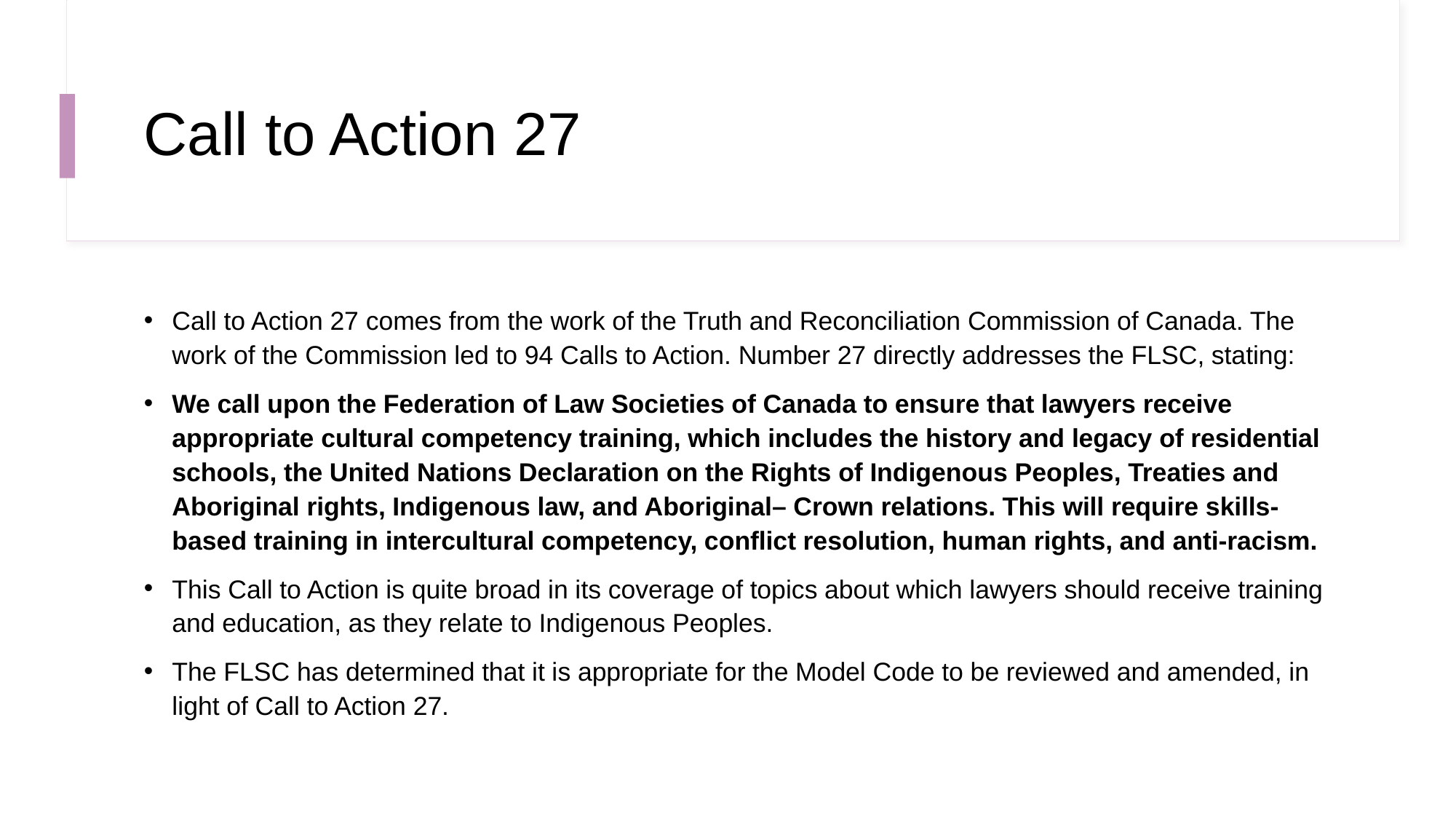

# Call to Action 27
Call to Action 27 comes from the work of the Truth and Reconciliation Commission of Canada. The work of the Commission led to 94 Calls to Action. Number 27 directly addresses the FLSC, stating:
We call upon the Federation of Law Societies of Canada to ensure that lawyers receive appropriate cultural competency training, which includes the history and legacy of residential schools, the United Nations Declaration on the Rights of Indigenous Peoples, Treaties and Aboriginal rights, Indigenous law, and Aboriginal– Crown relations. This will require skills-based training in intercultural competency, conflict resolution, human rights, and anti-racism.
This Call to Action is quite broad in its coverage of topics about which lawyers should receive training and education, as they relate to Indigenous Peoples.
The FLSC has determined that it is appropriate for the Model Code to be reviewed and amended, in light of Call to Action 27.